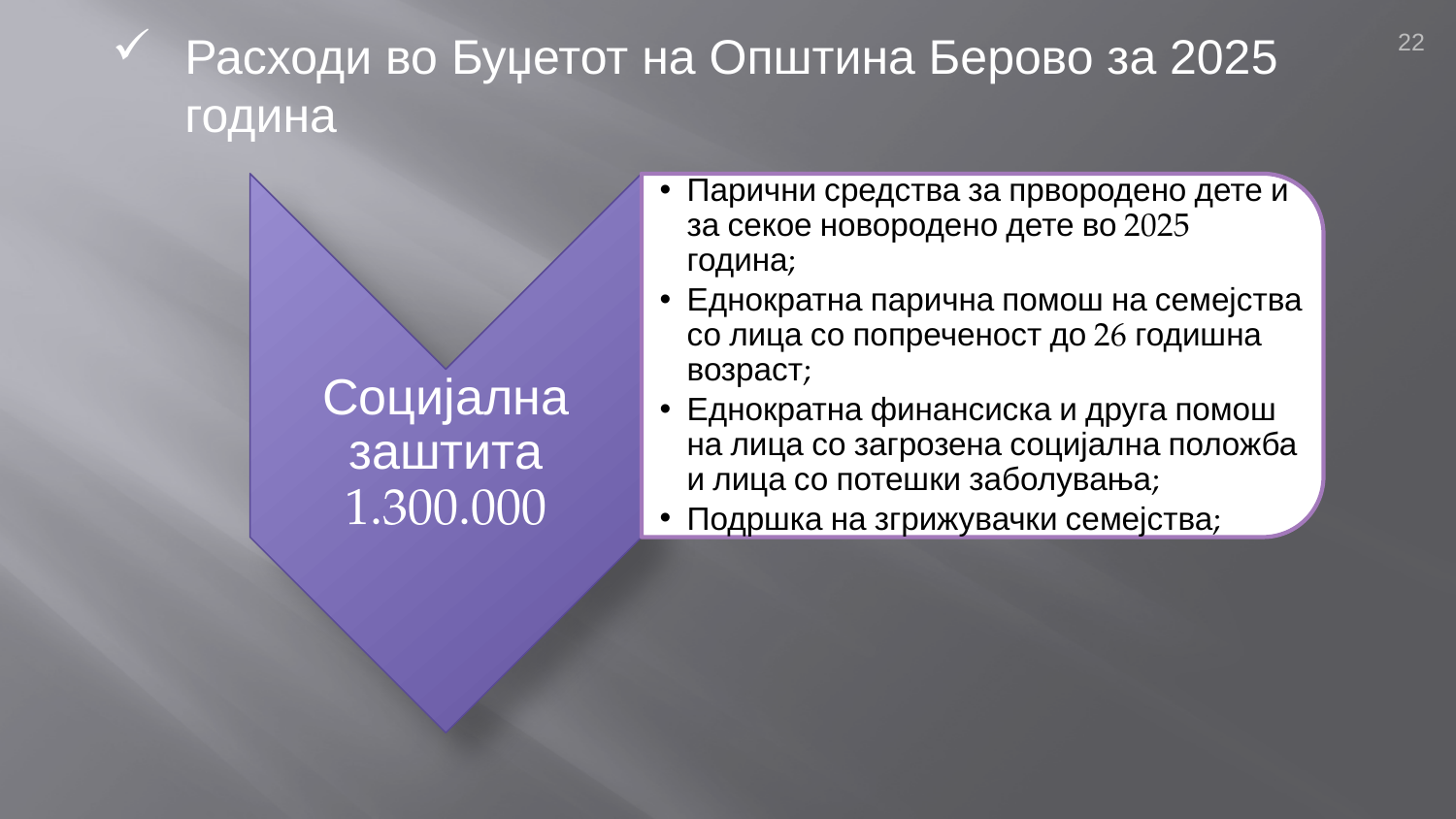

22
Расходи во Буџетот на Општина Берово за 2025 година
Социјална заштита 1.300.000
Парични средства за првородено дете и за секое новородено дете во 2025 година;
Еднократна парична помош на семејства со лица со попреченост до 26 годишна возраст;
Еднократна финансиска и друга помош на лица со загрозена социјална положба и лица со потешки заболувања;
Подршка на згрижувачки семејства;